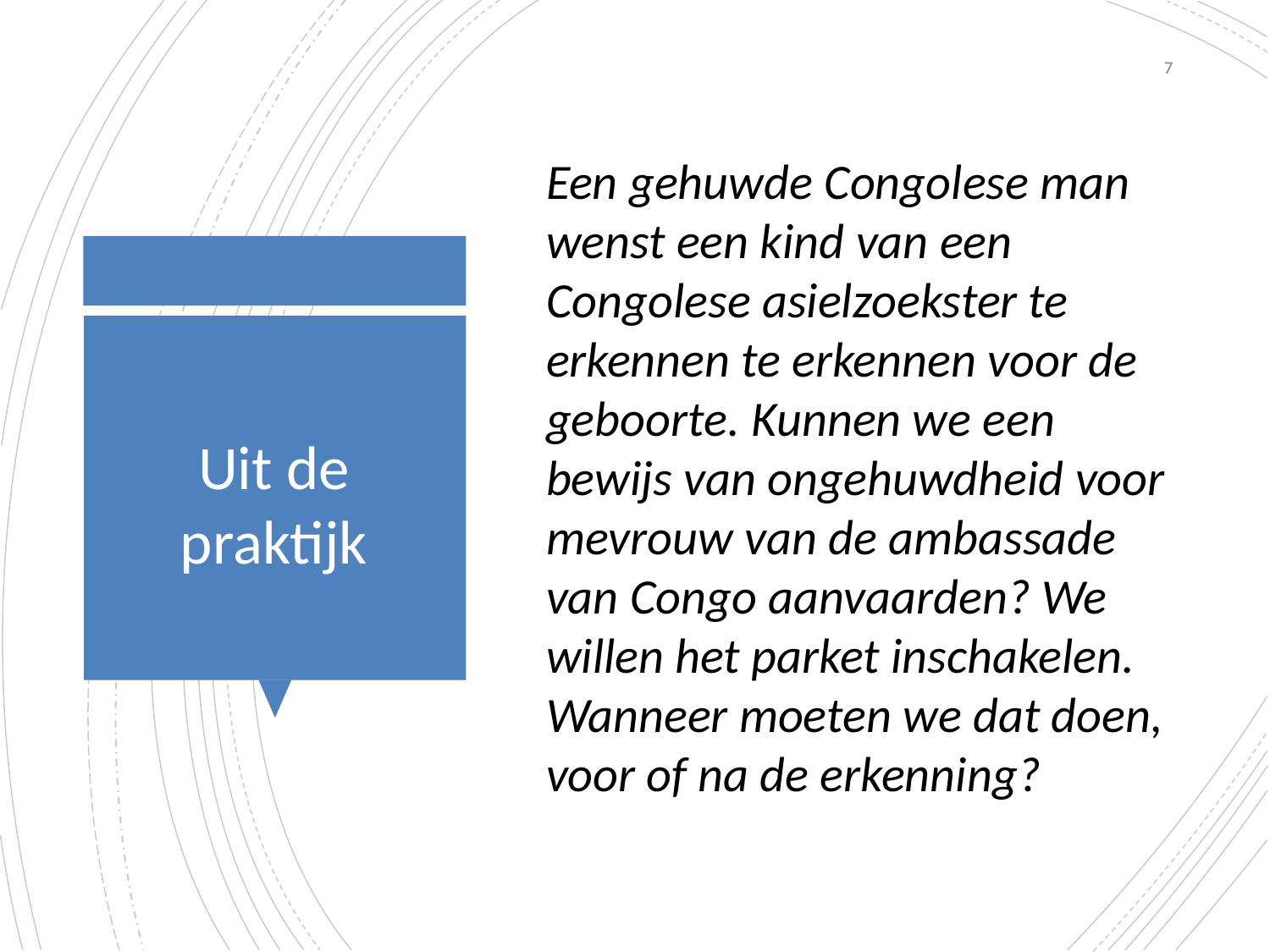

7
Een gehuwde Congolese man wenst een kind van een Congolese asielzoekster te erkennen te erkennen voor de geboorte. Kunnen we een bewijs van ongehuwdheid voor mevrouw van de ambassade van Congo aanvaarden? We willen het parket inschakelen. Wanneer moeten we dat doen, voor of na de erkenning?

# Uit de praktijk